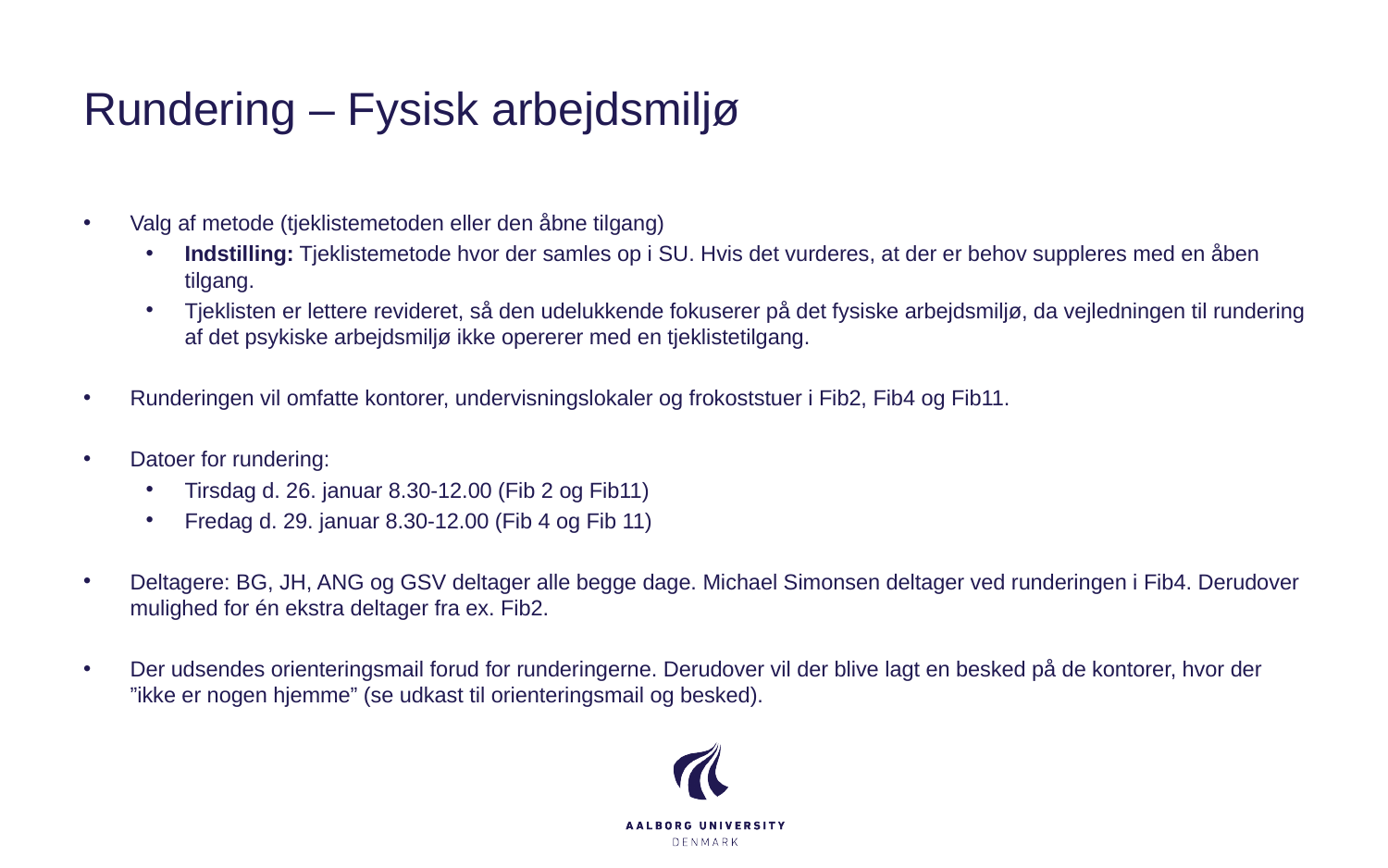

# Rundering – Fysisk arbejdsmiljø
Valg af metode (tjeklistemetoden eller den åbne tilgang)
Indstilling: Tjeklistemetode hvor der samles op i SU. Hvis det vurderes, at der er behov suppleres med en åben tilgang.
Tjeklisten er lettere revideret, så den udelukkende fokuserer på det fysiske arbejdsmiljø, da vejledningen til rundering af det psykiske arbejdsmiljø ikke opererer med en tjeklistetilgang.

Runderingen vil omfatte kontorer, undervisningslokaler og frokoststuer i Fib2, Fib4 og Fib11.

Datoer for rundering:
Tirsdag d. 26. januar 8.30-12.00 (Fib 2 og Fib11)
Fredag d. 29. januar 8.30-12.00 (Fib 4 og Fib 11)

Deltagere: BG, JH, ANG og GSV deltager alle begge dage. Michael Simonsen deltager ved runderingen i Fib4. Derudover mulighed for én ekstra deltager fra ex. Fib2.

Der udsendes orienteringsmail forud for runderingerne. Derudover vil der blive lagt en besked på de kontorer, hvor der ”ikke er nogen hjemme” (se udkast til orienteringsmail og besked).